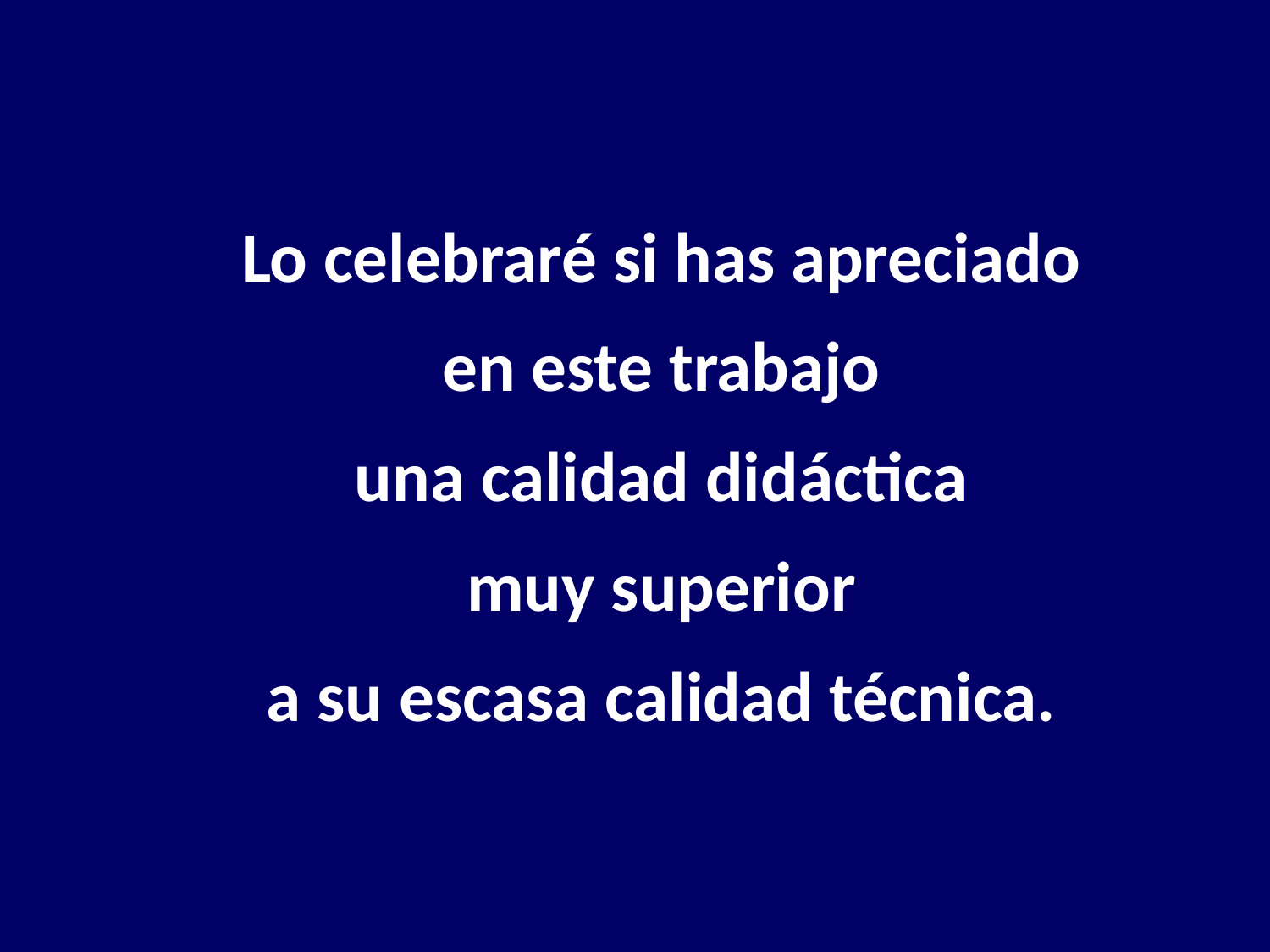

Lo celebraré si has apreciado
en este trabajo
una calidad didáctica
muy superior
a su escasa calidad técnica.